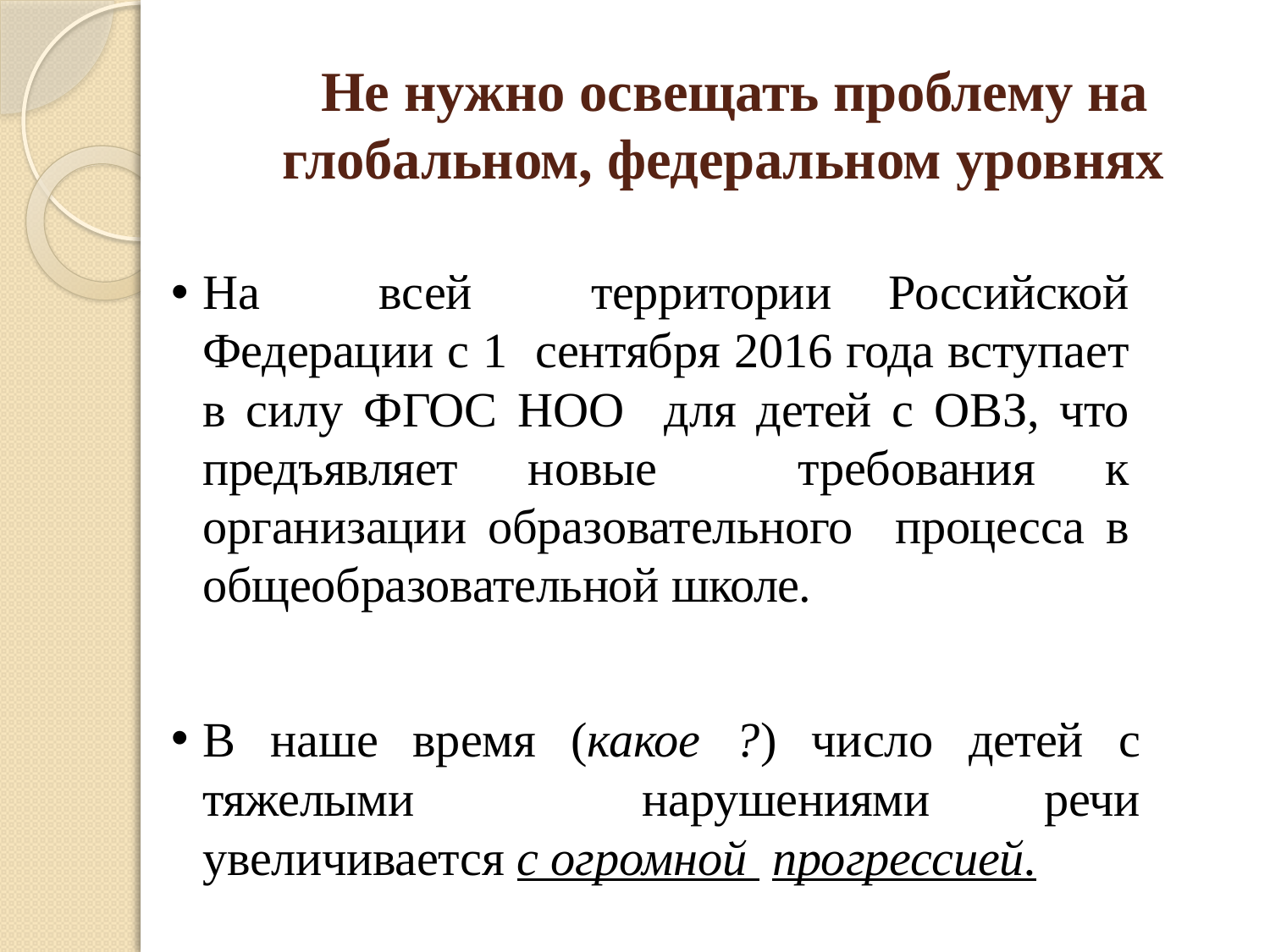

# Не нужно освещать проблему на  глобальном, федеральном уровнях
На всей территории	Российской Федерации с 1  сентября 2016 года вступает в силу ФГОС НОО  для детей с ОВЗ, что предъявляет новые  требования к организации образовательного  процесса в общеобразовательной школе.

В наше время (какое ?) число детей с тяжелыми  нарушениями речи увеличивается с огромной  прогрессией.